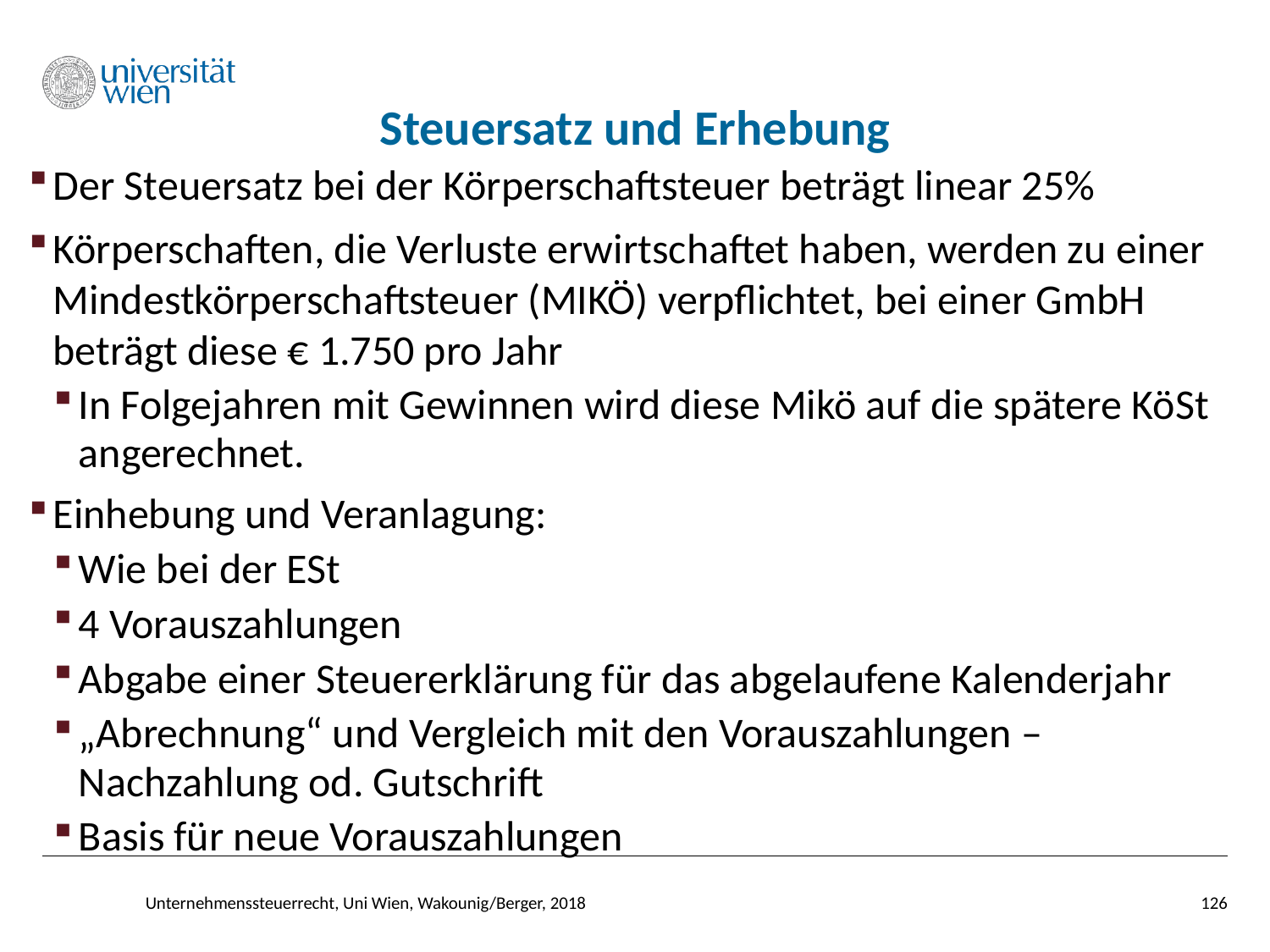

# Steuersatz und Erhebung
Der Steuersatz bei der Körperschaftsteuer beträgt linear 25%
Körperschaften, die Verluste erwirtschaftet haben, werden zu einer Mindestkörperschaftsteuer (MIKÖ) verpflichtet, bei einer GmbH beträgt diese € 1.750 pro Jahr
In Folgejahren mit Gewinnen wird diese Mikö auf die spätere KöSt angerechnet.
Einhebung und Veranlagung:
Wie bei der ESt
4 Vorauszahlungen
Abgabe einer Steuererklärung für das abgelaufene Kalenderjahr
„Abrechnung“ und Vergleich mit den Vorauszahlungen – Nachzahlung od. Gutschrift
Basis für neue Vorauszahlungen

Unternehmenssteuerrecht, Uni Wien, Wakounig/Berger, 2018
126